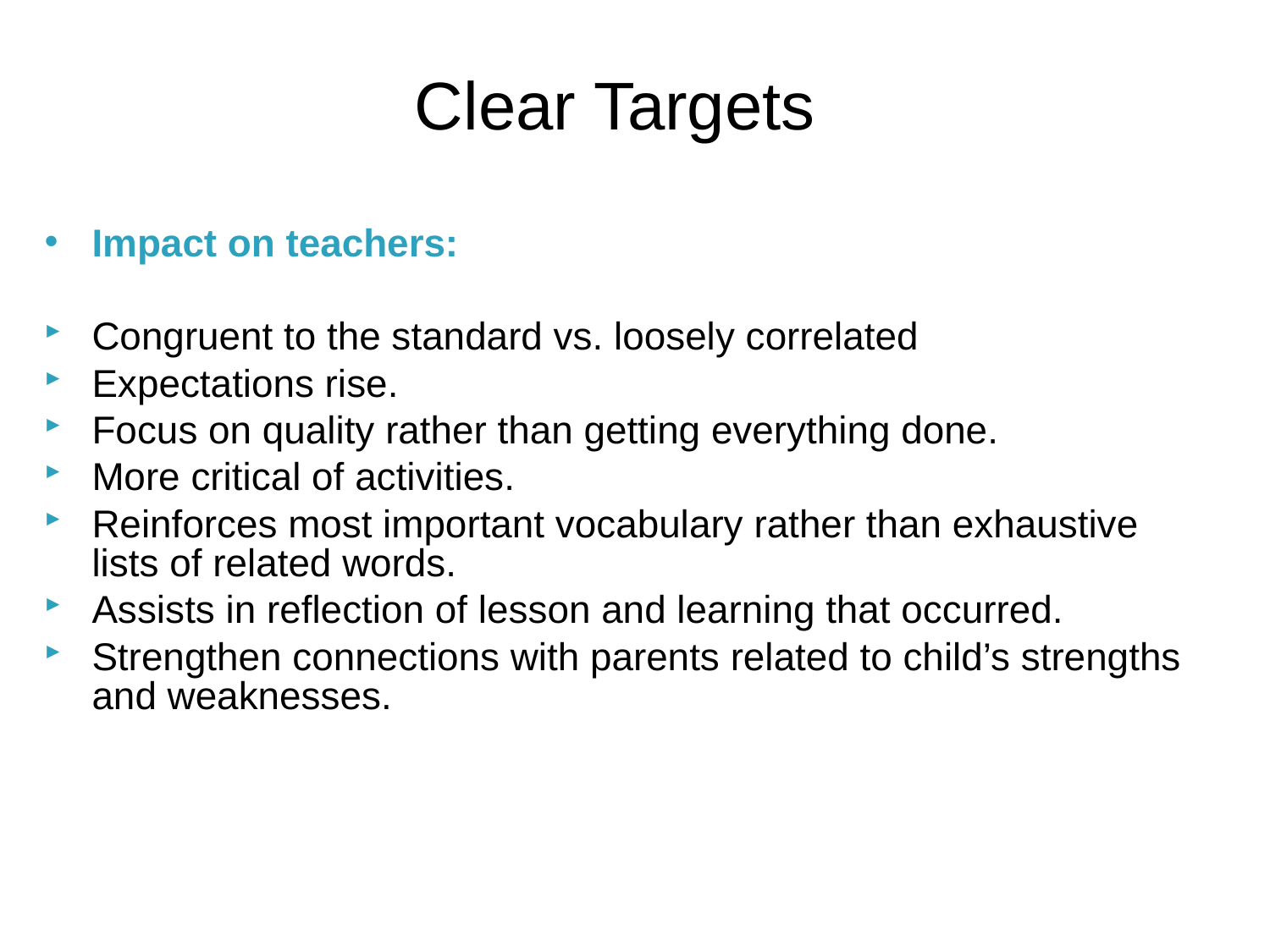

Clear Targets
Impact on teachers:

Congruent to the standard vs. loosely correlated
Expectations rise.
Focus on quality rather than getting everything done.
More critical of activities.
Reinforces most important vocabulary rather than exhaustive lists of related words.
Assists in reflection of lesson and learning that occurred.
Strengthen connections with parents related to child’s strengths and weaknesses.